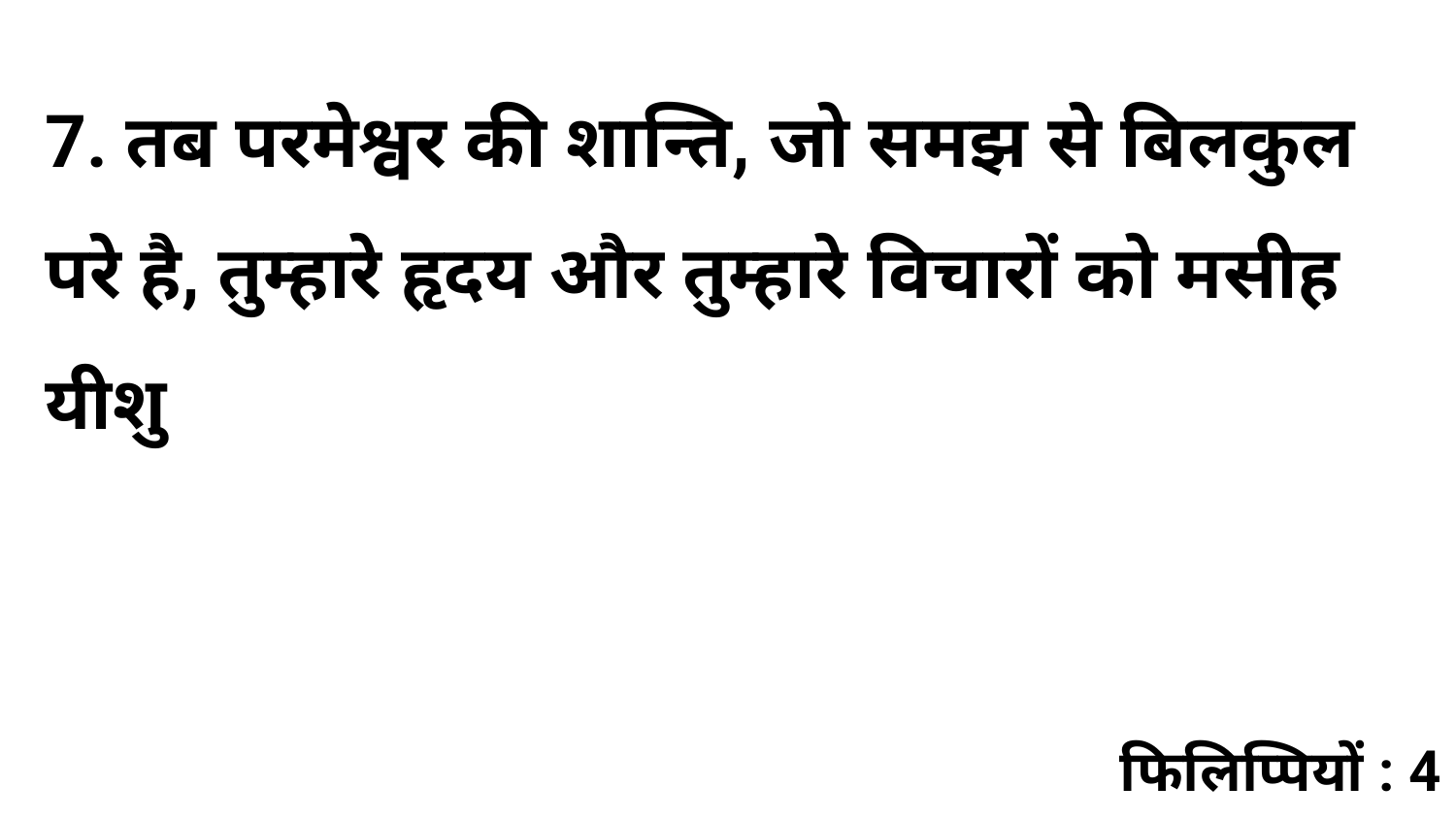

7. तब परमेश्वर की शान्ति, जो समझ से बिलकुल परे है, तुम्हारे हृदय और तुम्हारे विचारों को मसीह यीशु
फिलिप्पियों : 4